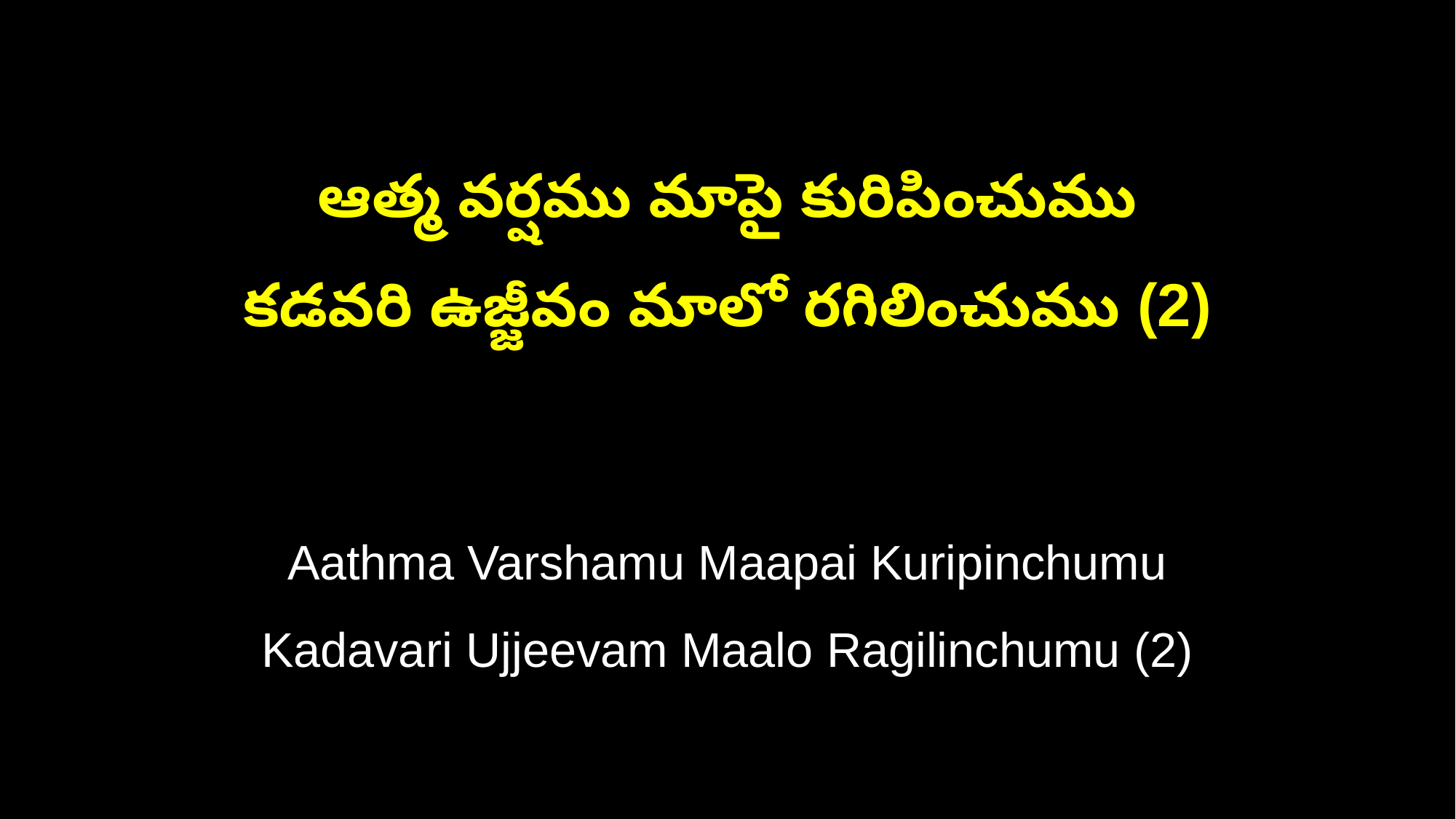

ఆత్మ వర్షము మాపై కురిపించుము
కడవరి ఉజ్జీవం మాలో రగిలించుము (2)
Aathma Varshamu Maapai Kuripinchumu
Kadavari Ujjeevam Maalo Ragilinchumu (2)